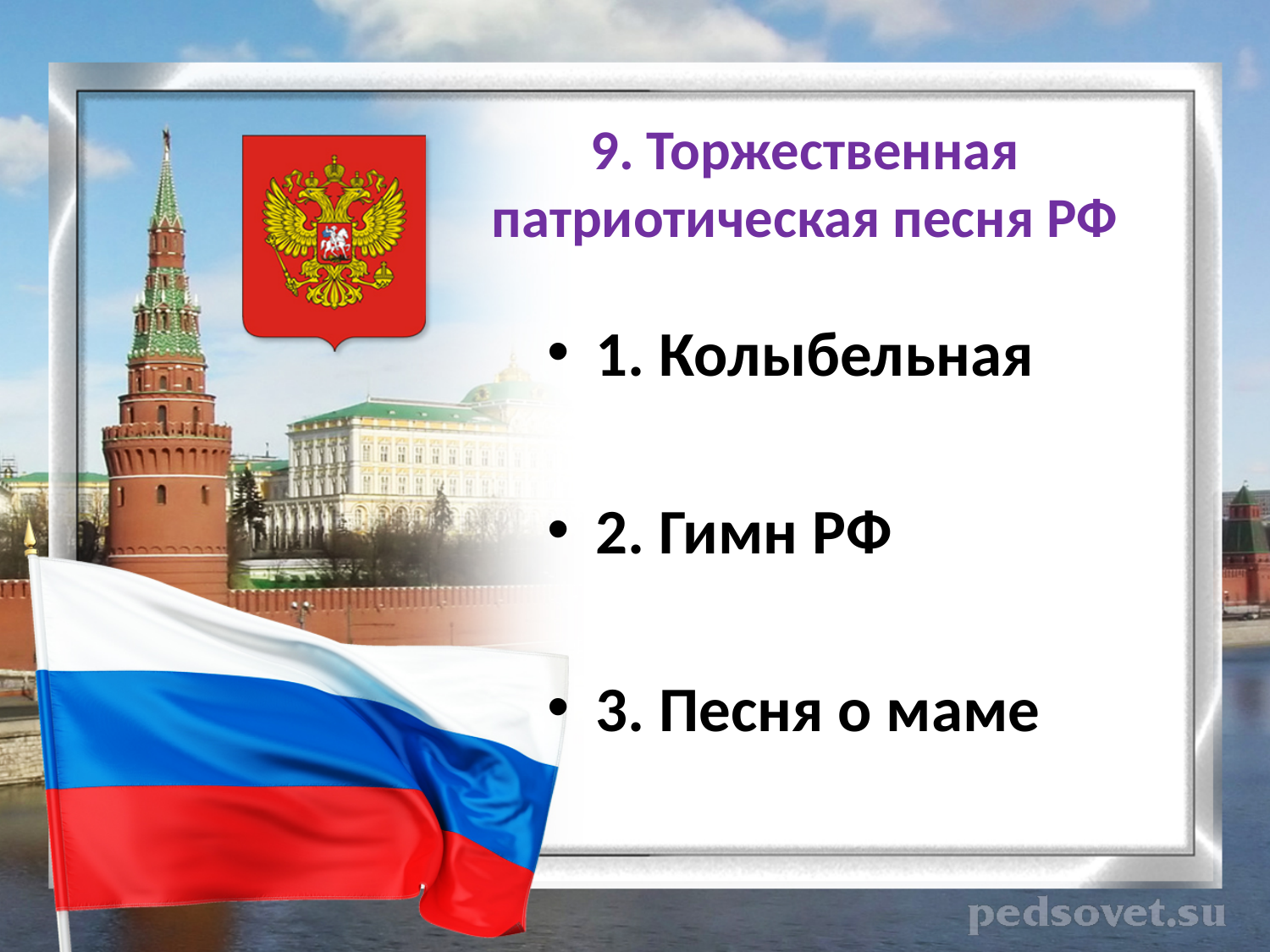

# 9. Торжественная патриотическая песня РФ
1. Колыбельная

2. Гимн РФ

3. Песня о маме